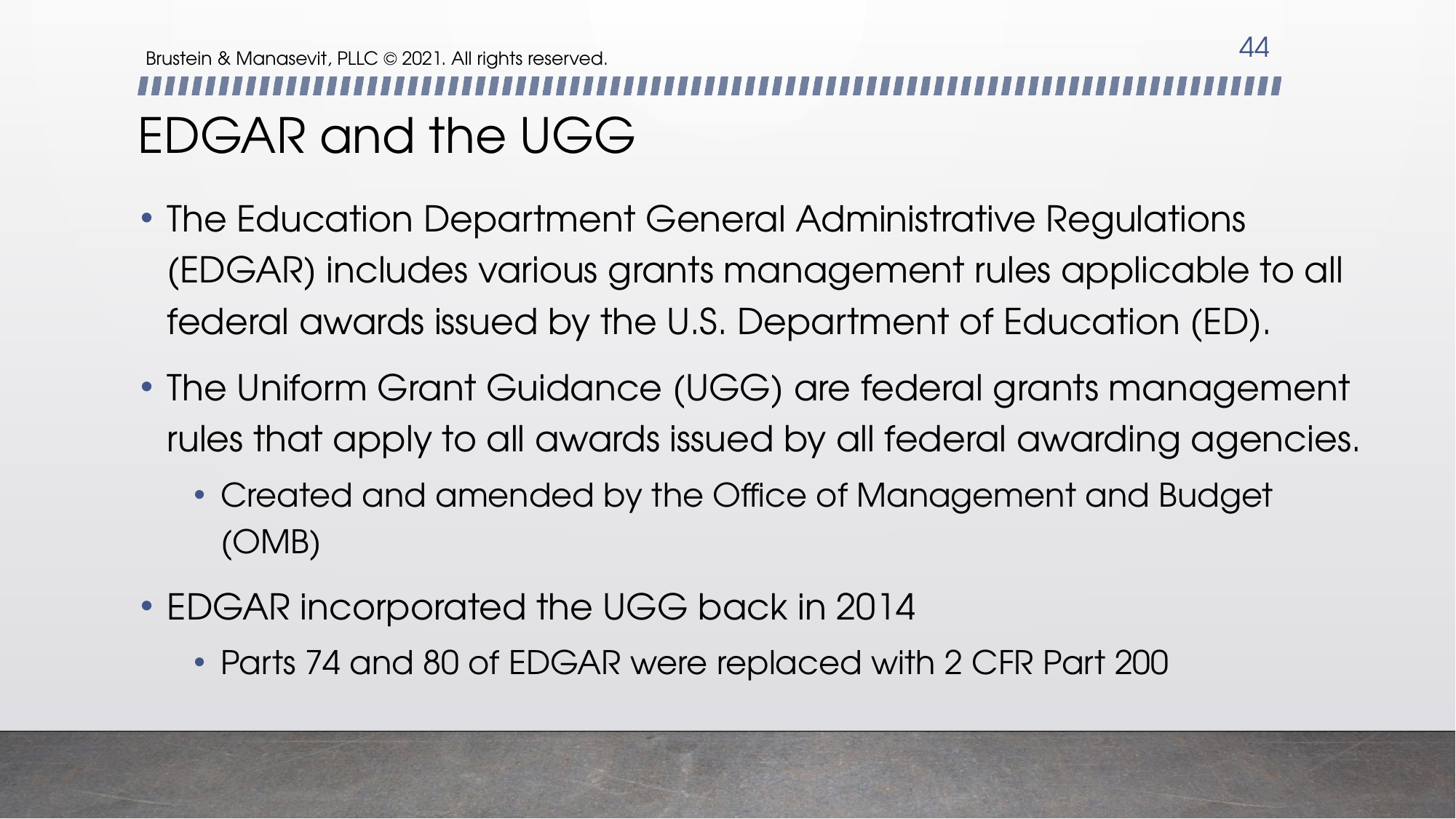

44
Brustein & Manasevit, PLLC © 2021. All rights reserved.
# EDGAR and the UGG
The Education Department General Administrative Regulations (EDGAR) includes various grants management rules applicable to all federal awards issued by the U.S. Department of Education (ED).
The Uniform Grant Guidance (UGG) are federal grants management rules that apply to all awards issued by all federal awarding agencies.
Created and amended by the Office of Management and Budget (OMB)
EDGAR incorporated the UGG back in 2014
Parts 74 and 80 of EDGAR were replaced with 2 CFR Part 200